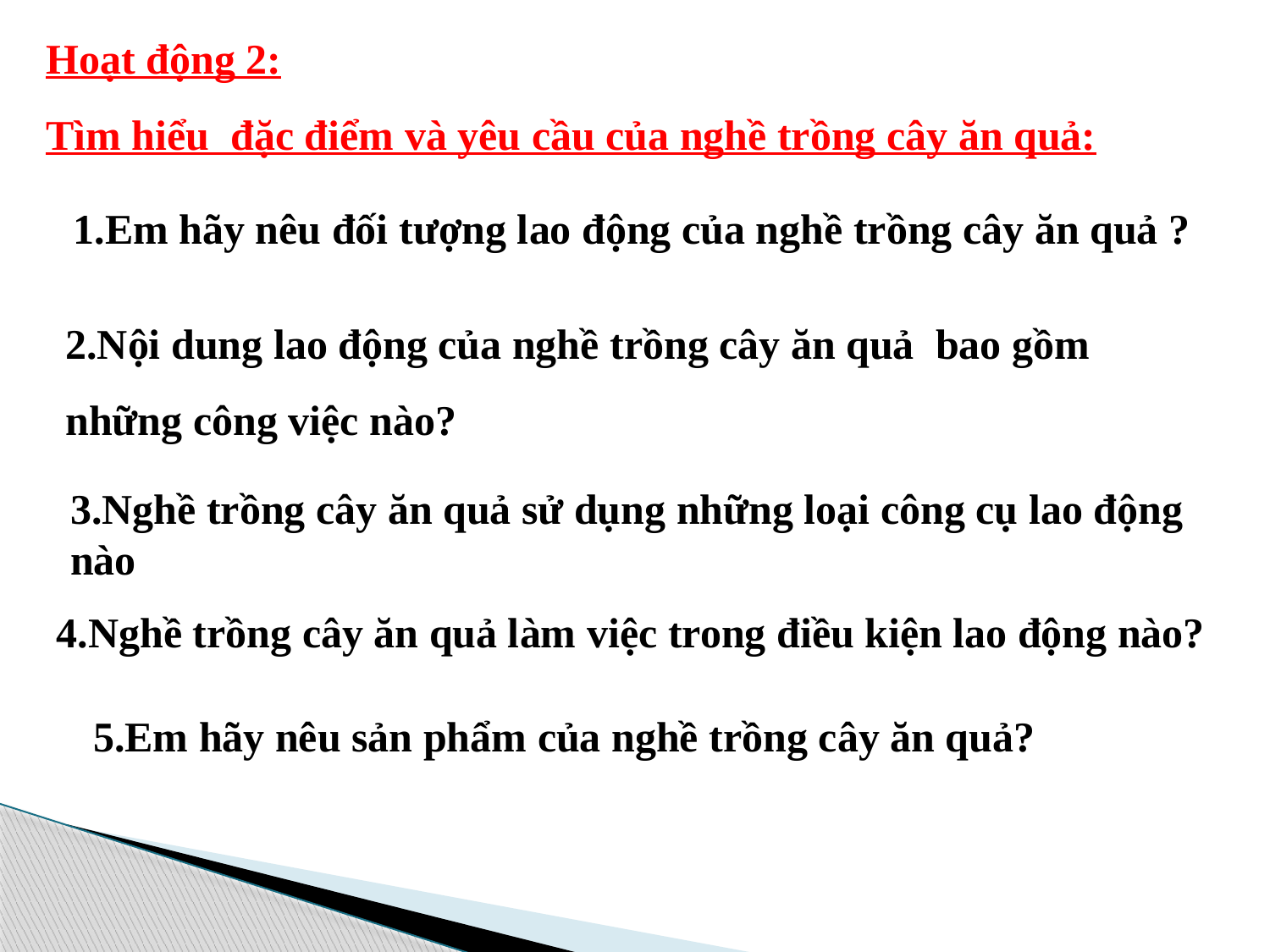

Hoạt động 2:
Tìm hiểu  đặc điểm và yêu cầu của nghề trồng cây ăn quả:
1.Em hãy nêu đối tượng lao động của nghề trồng cây ăn quả ?
2.Nội dung lao động của nghề trồng cây ăn quả  bao gồm những công việc nào?
3.Nghề trồng cây ăn quả sử dụng những loại công cụ lao động nào

4.Nghề trồng cây ăn quả làm việc trong điều kiện lao động nào?
5.Em hãy nêu sản phẩm của nghề trồng cây ăn quả?